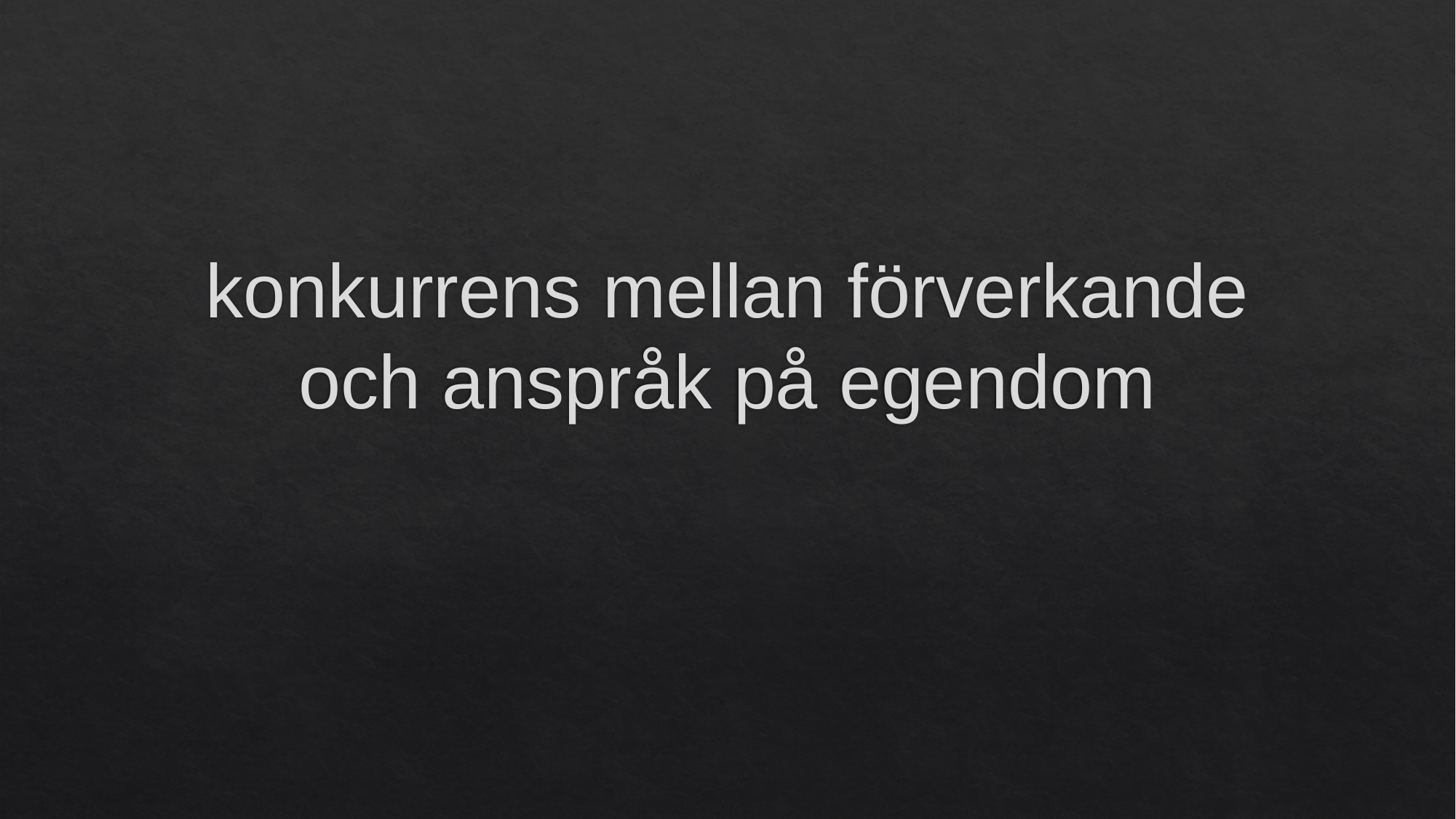

# konkurrens mellan förverkande och anspråk på egendom